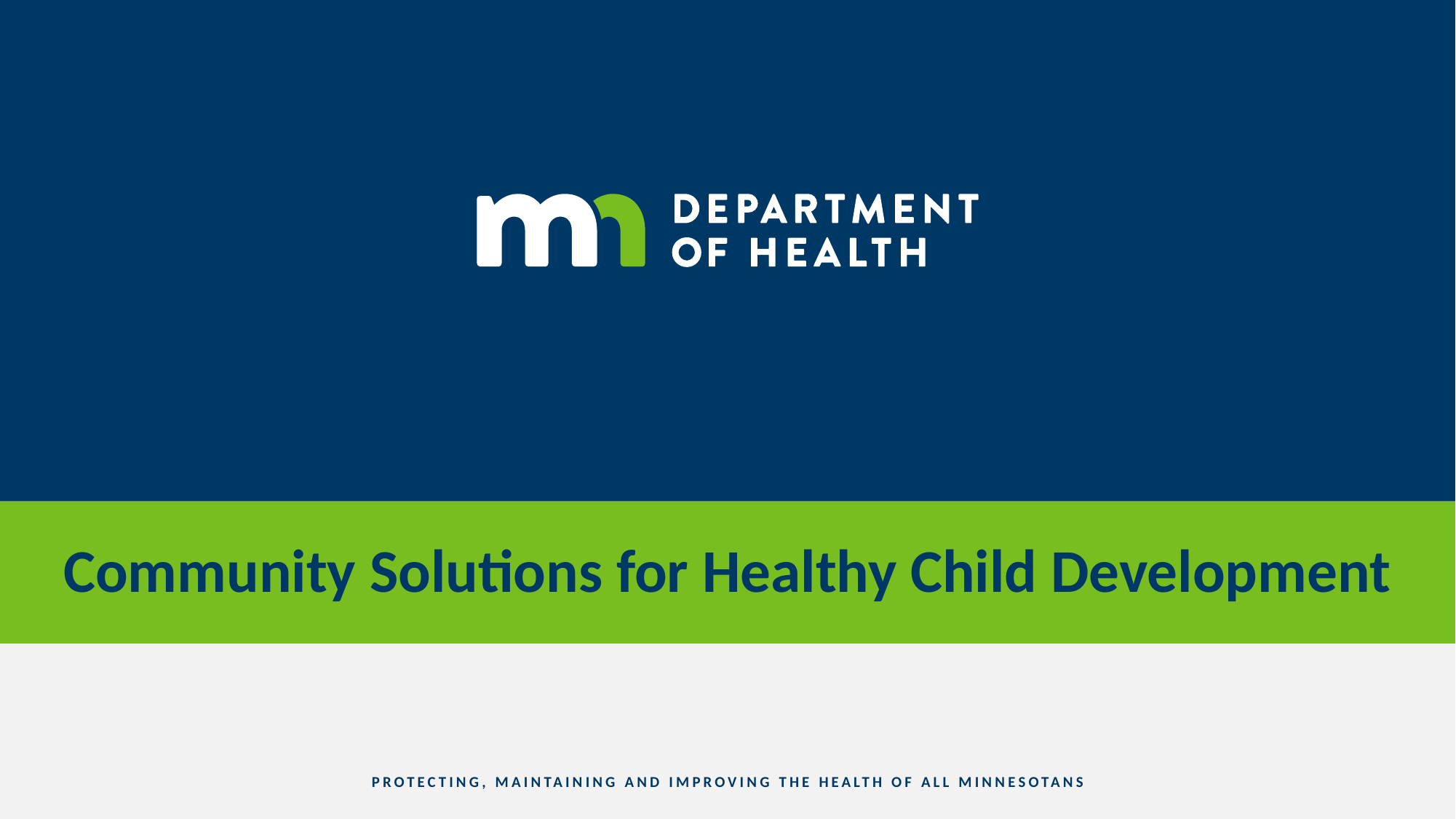

# Community Solutions for Healthy Child Development
PROTECTING, MAINTAINING AND IMPROVING THE HEALTH OF ALL MINNESOTANS